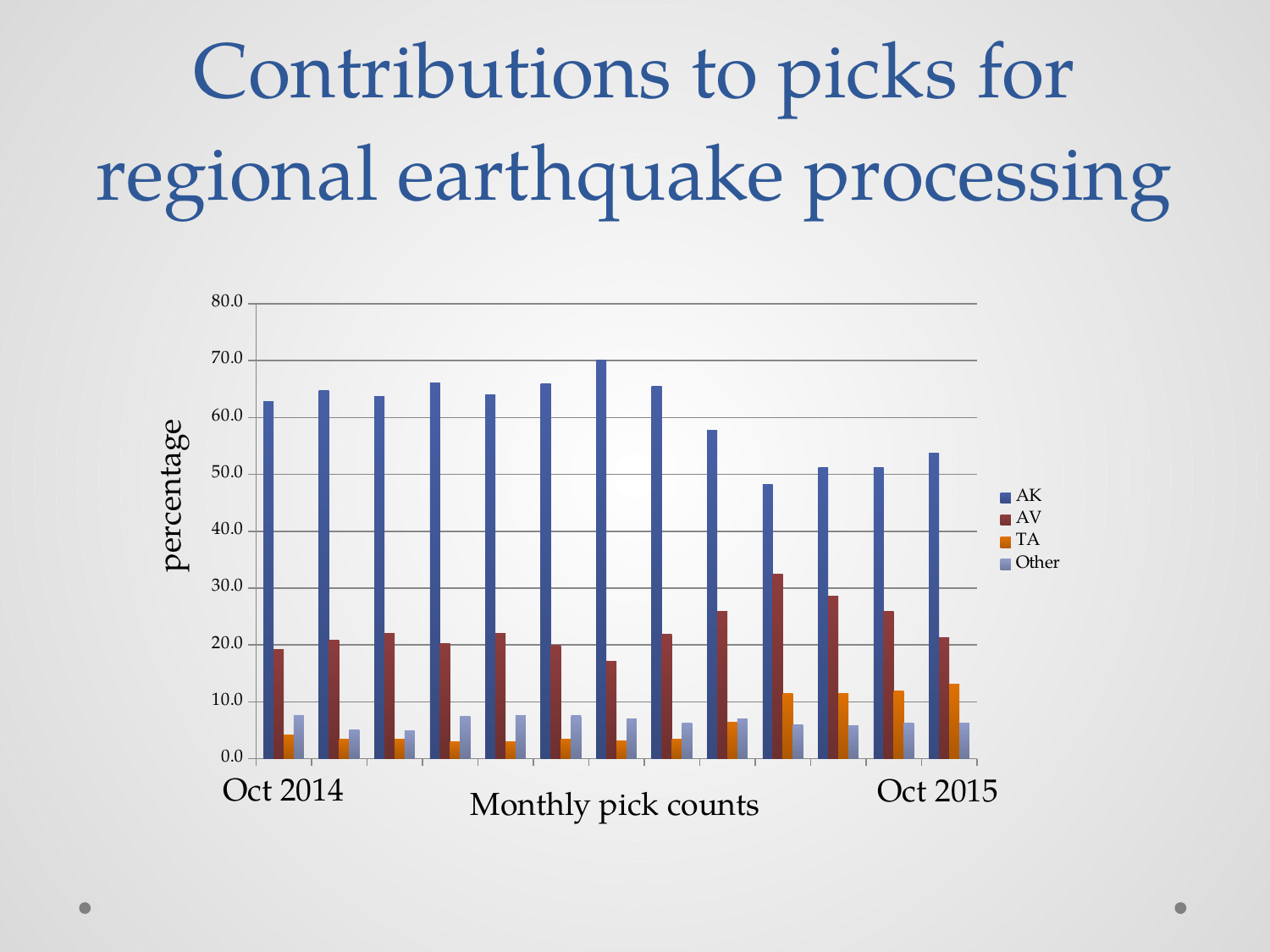

# Contributions to picks for regional earthquake processing

### Chart

| Category |  |  |  |  |
|---|---|---|---|---|
percentage
Oct 2014
Oct 2015
Monthly pick counts